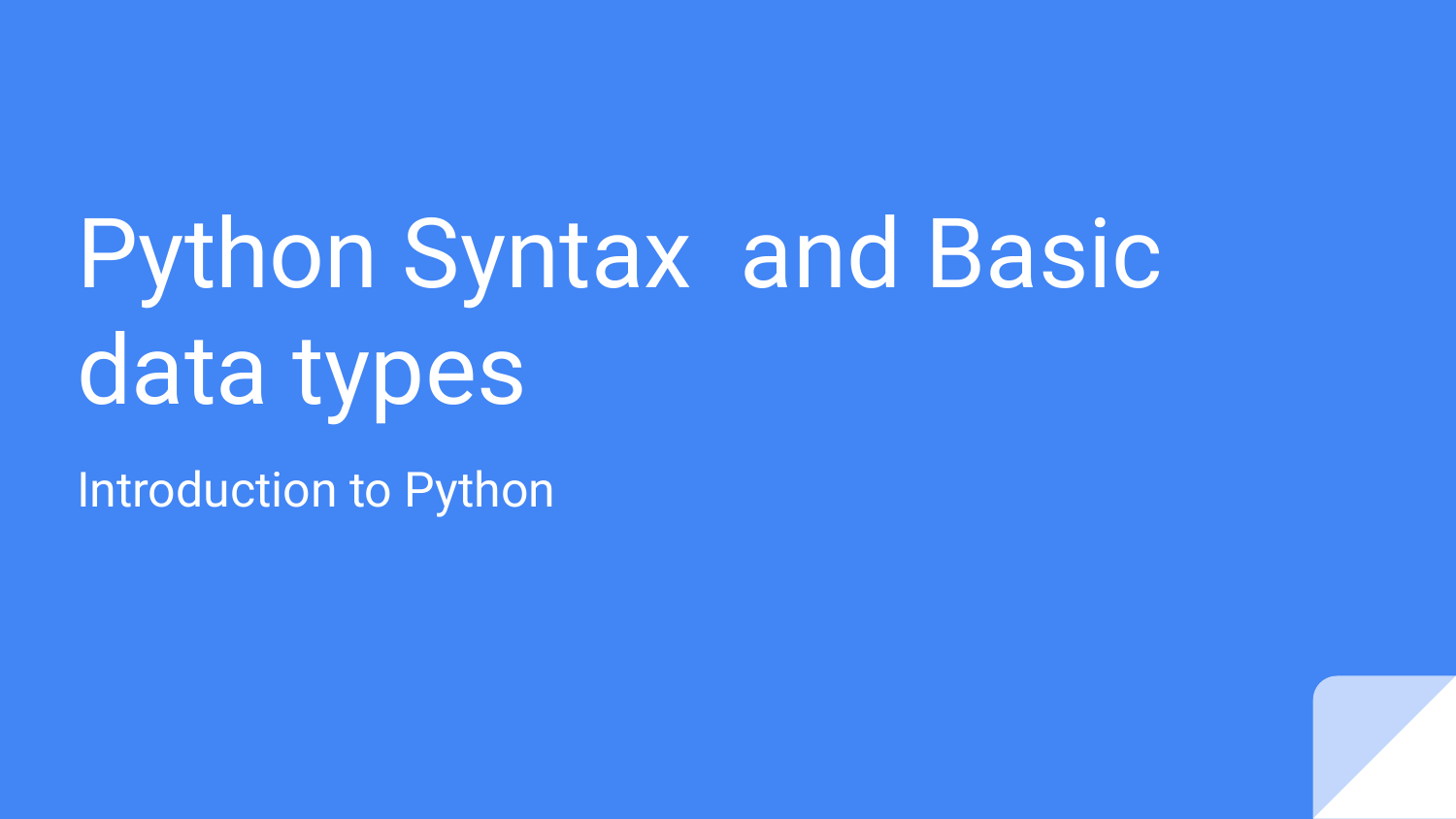

# Python Syntax  and Basic data types
Introduction to Python